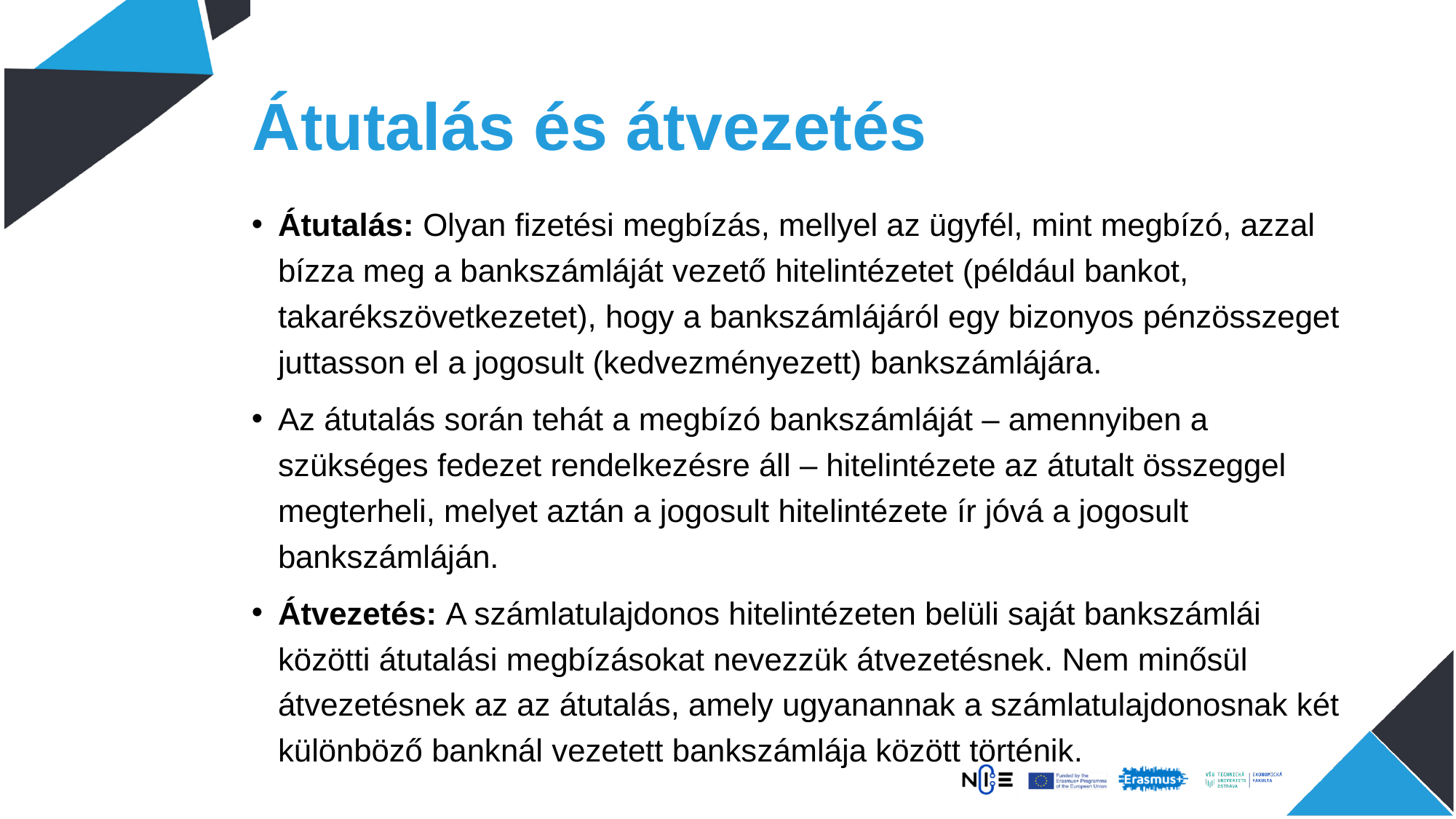

# Átutalás és átvezetés

Átutalás: Olyan fizetési megbízás, mellyel az ügyfél, mint megbízó, azzal bízza meg a bankszámláját vezető hitelintézetet (például bankot, takarékszövetkezetet), hogy a bankszámlájáról egy bizonyos pénzösszeget juttasson el a jogosult (kedvezményezett) bankszámlájára.
Az átutalás során tehát a megbízó bankszámláját – amennyiben a szükséges fedezet rendelkezésre áll – hitelintézete az átutalt összeggel megterheli, melyet aztán a jogosult hitelintézete ír jóvá a jogosult bankszámláján.
Átvezetés: A számlatulajdonos hitelintézeten belüli saját bankszámlái közötti átutalási megbízásokat nevezzük átvezetésnek. Nem minősül átvezetésnek az az átutalás, amely ugyanannak a számlatulajdonosnak két különböző banknál vezetett bankszámlája között történik.